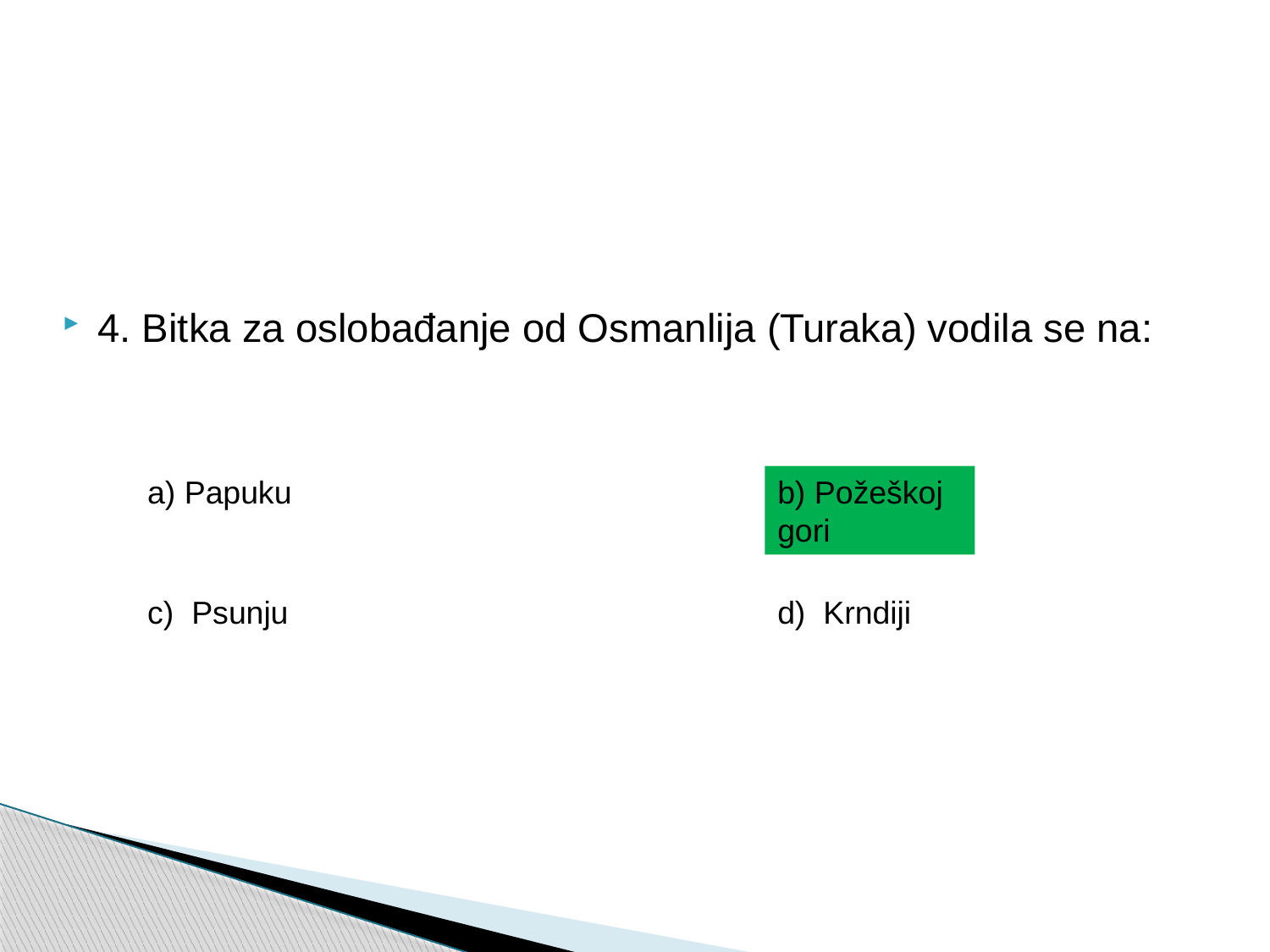

4. Bitka za oslobađanje od Osmanlija (Turaka) vodila se na:
a) Papuku
b) Požeškoj gori
c)  Psunju
d)  Krndiji